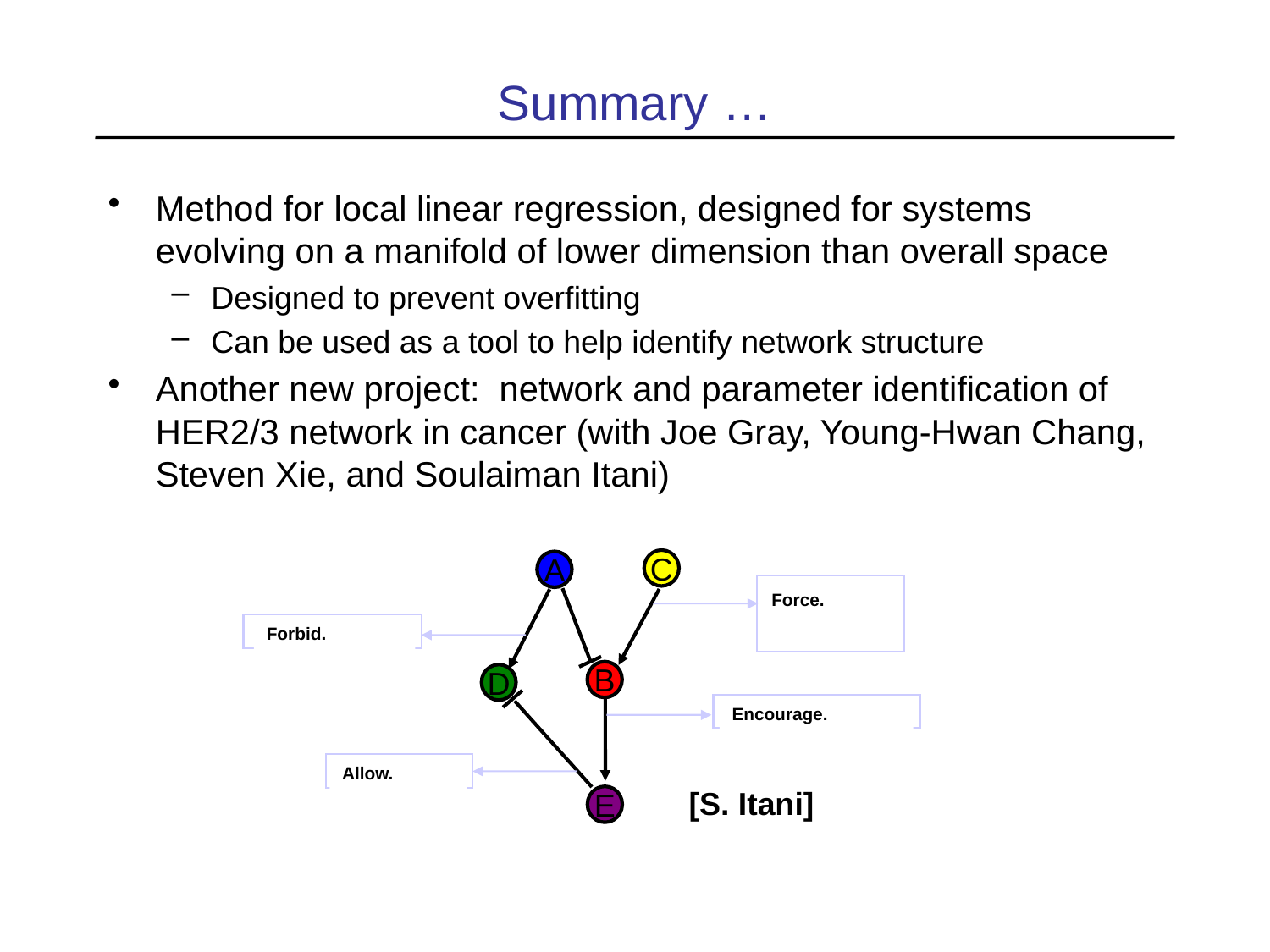

# Summary …
Method for local linear regression, designed for systems evolving on a manifold of lower dimension than overall space
Designed to prevent overfitting
Can be used as a tool to help identify network structure
Another new project:  network and parameter identification of HER2/3 network in cancer (with Joe Gray, Young-Hwan Chang, Steven Xie, and Soulaiman Itani)

C
A

B
D

E
Known in the same cell type.
Force.

Forbid.
Encourage.
Allow.

Doesn’t exist.

Discovered in vitro.

Unknown.

[S. Itani]